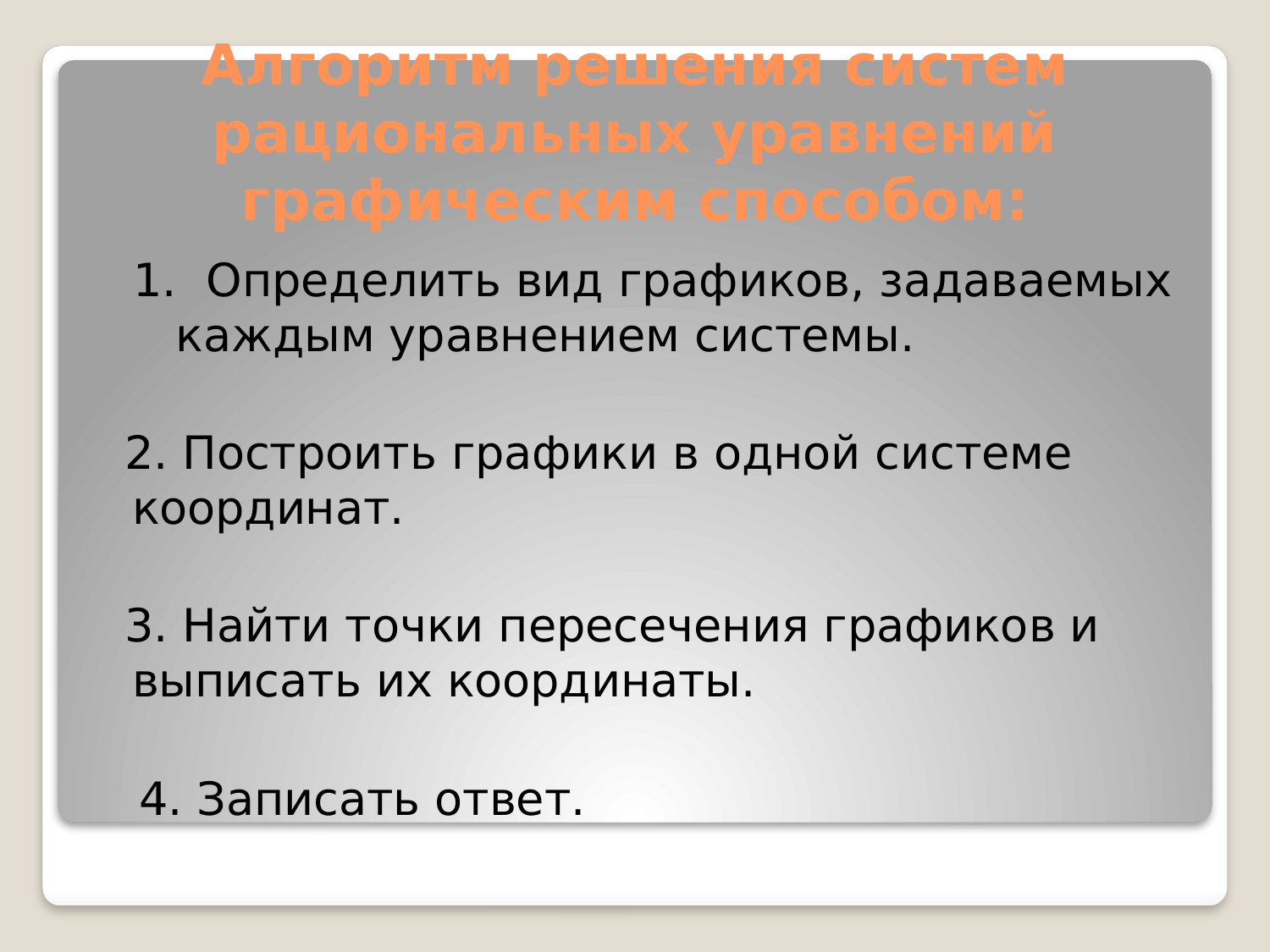

# Алгоритм решения систем рациональных уравнений графическим способом:
  1.  Определить вид графиков, задаваемых каждым уравнением системы.

  2. Построить графики в одной системе координат.

  3. Найти точки пересечения графиков и выписать их координаты.

   4. Записать ответ.